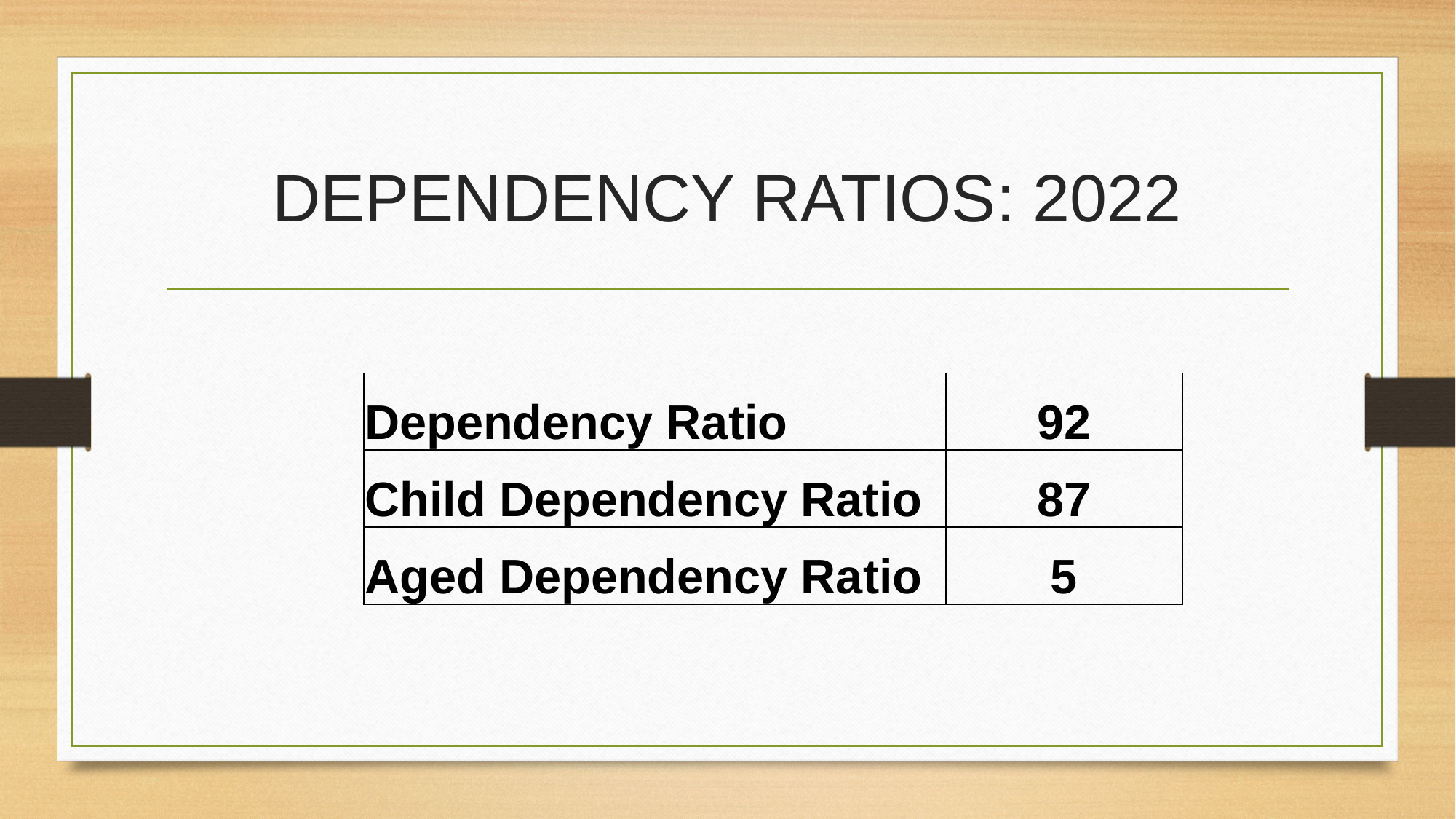

# DEPENDENCY RATIOS: 2022
| Dependency Ratio | 92 |
| --- | --- |
| Child Dependency Ratio | 87 |
| Aged Dependency Ratio | 5 |